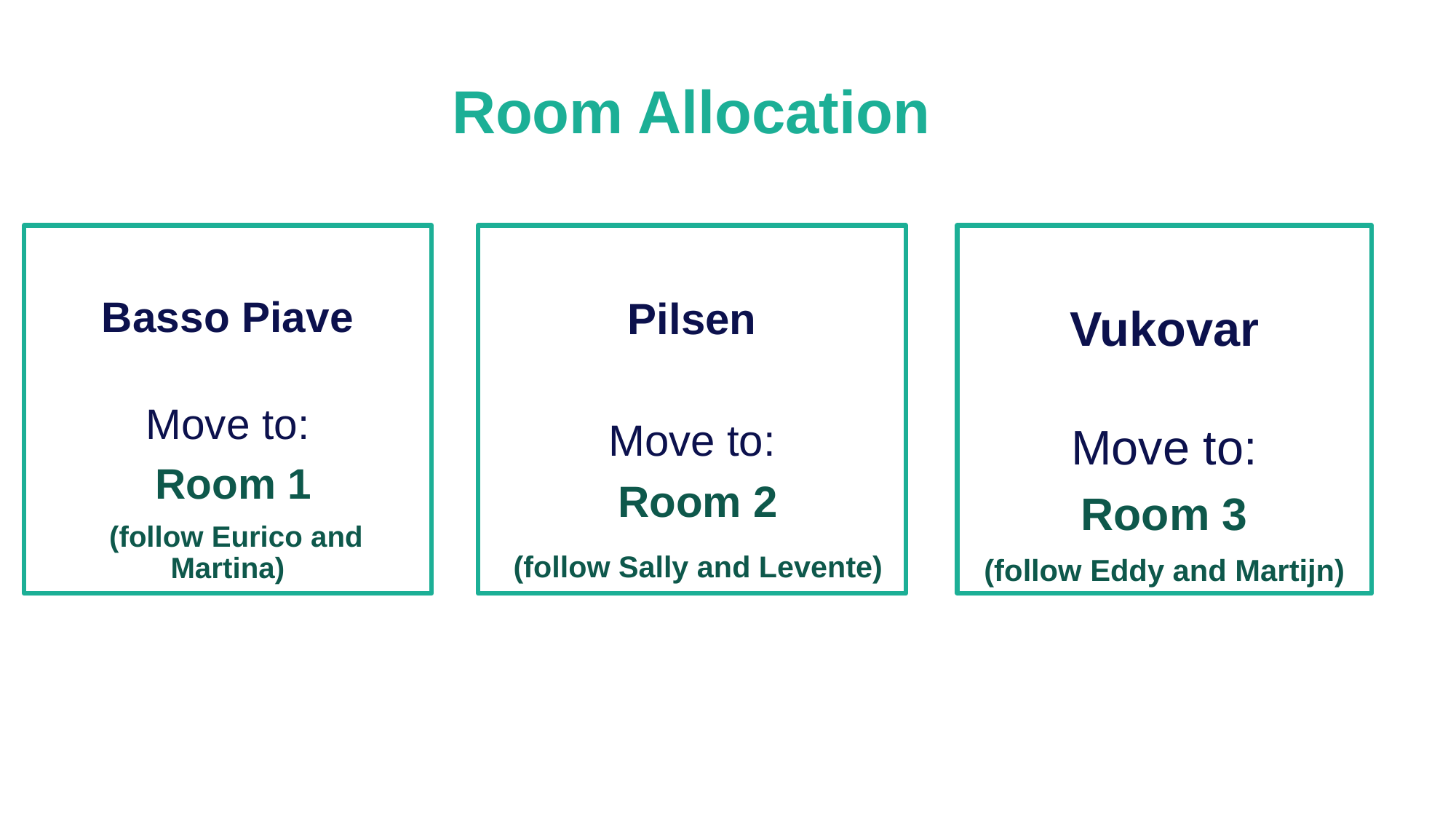

Room Allocation

Basso Piave

Move to:
 Room 1
  (follow Eurico and Martina)

Pilsen

Move to:
 Room 2
 (follow Sally and Levente)

Vukovar

Move to:
Room 3
(follow Eddy and Martijn)